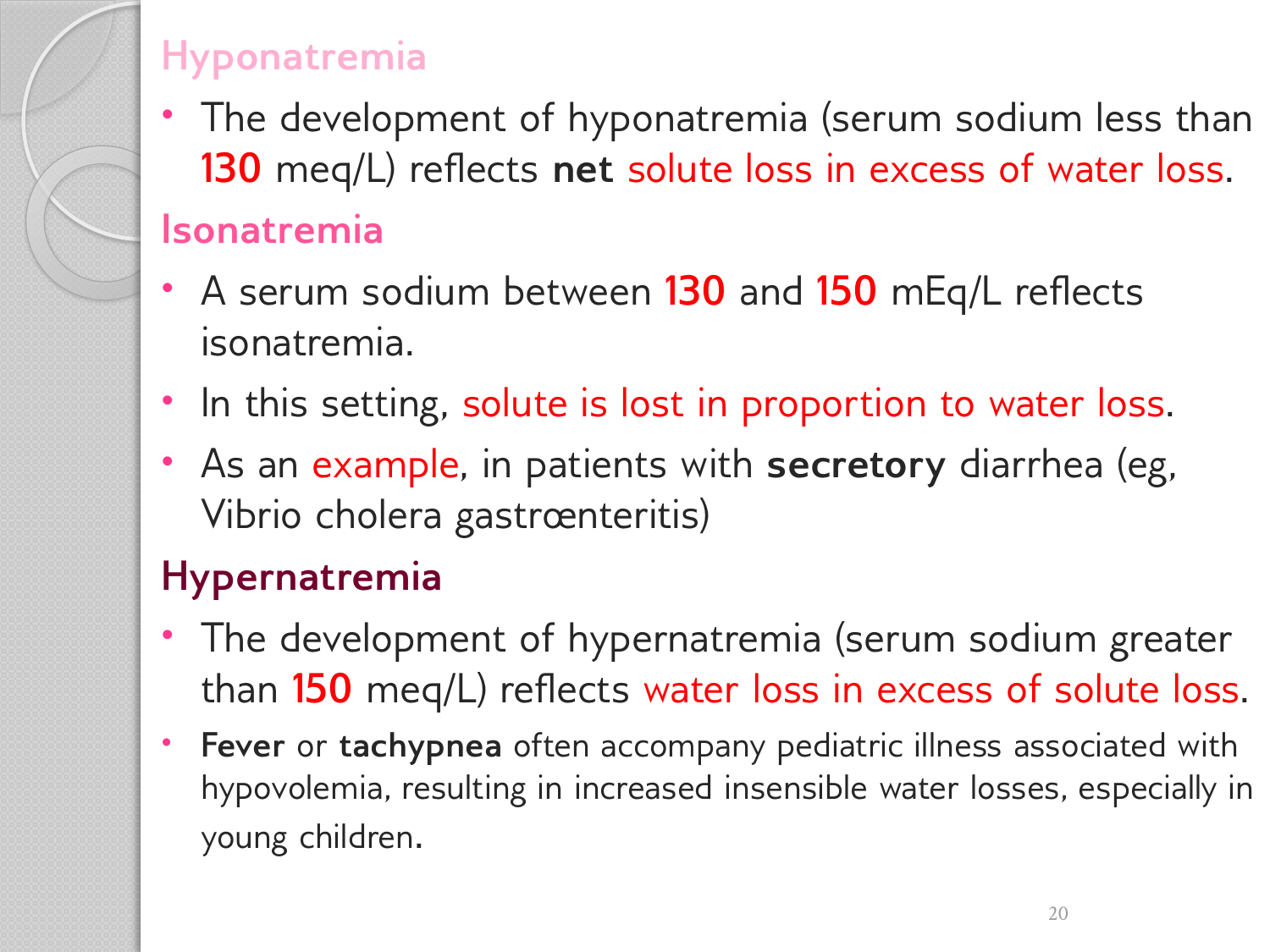

Hyponatremia
The development of hyponatremia (serum sodium less than 130 meq/L) reflects net solute loss in excess of water loss.
Isonatremia
A serum sodium between 130 and 150 mEq/L reflects isonatremia.
In this setting, solute is lost in proportion to water loss.
As an example, in patients with secretory diarrhea (eg, Vibrio cholera gastroenteritis)
Hypernatremia
The development of hypernatremia (serum sodium greater than 150 meq/L) reflects water loss in excess of solute loss.
Fever or tachypnea often accompany pediatric illness associated with hypovolemia, resulting in increased insensible water losses, especially in young children.

20